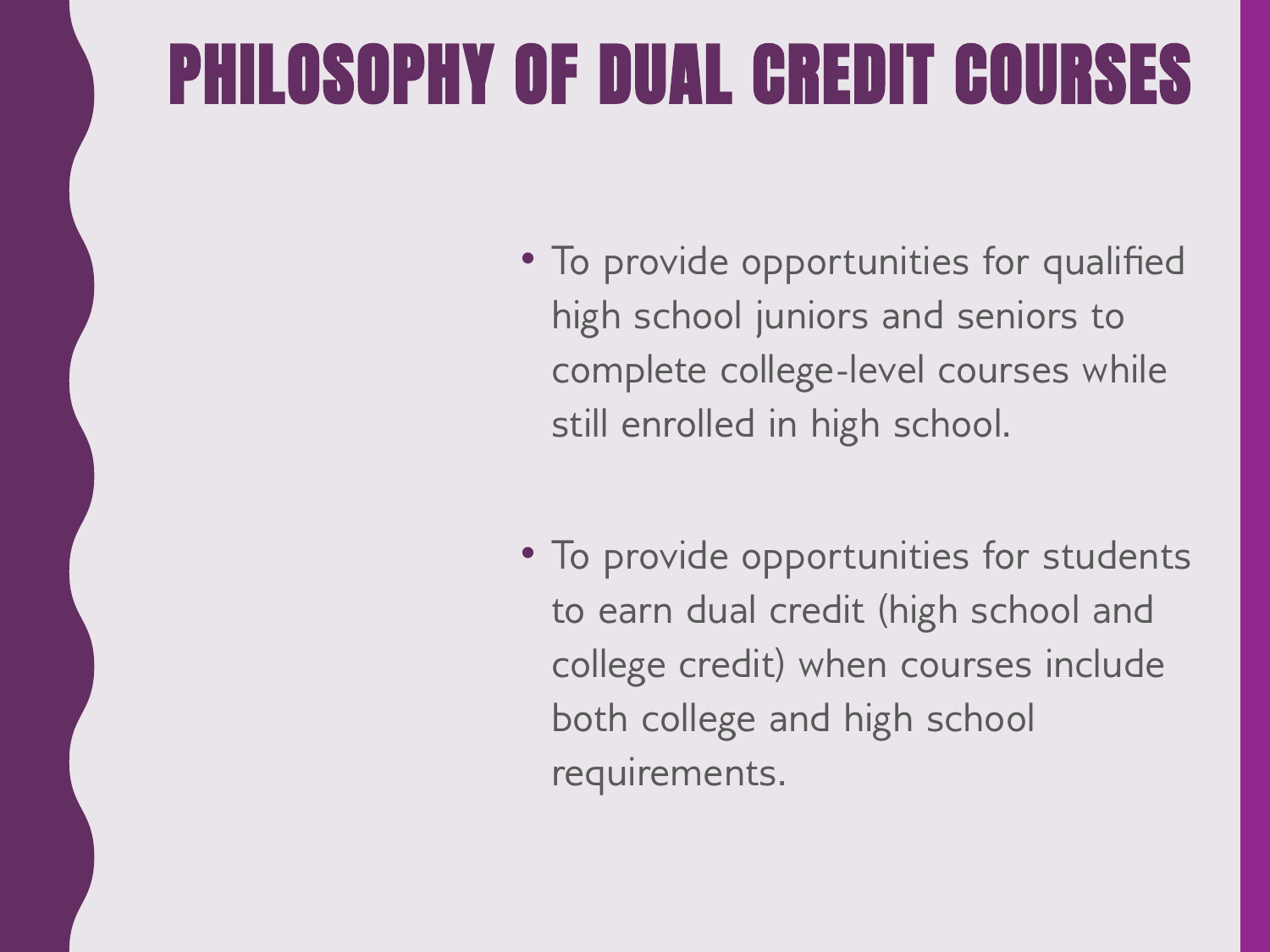

# Philosophy of Dual Credit Courses

To provide opportunities for qualified high school juniors and seniors to complete college-level courses while still enrolled in high school.

To provide opportunities for students to earn dual credit (high school and college credit) when courses include both college and high school requirements.